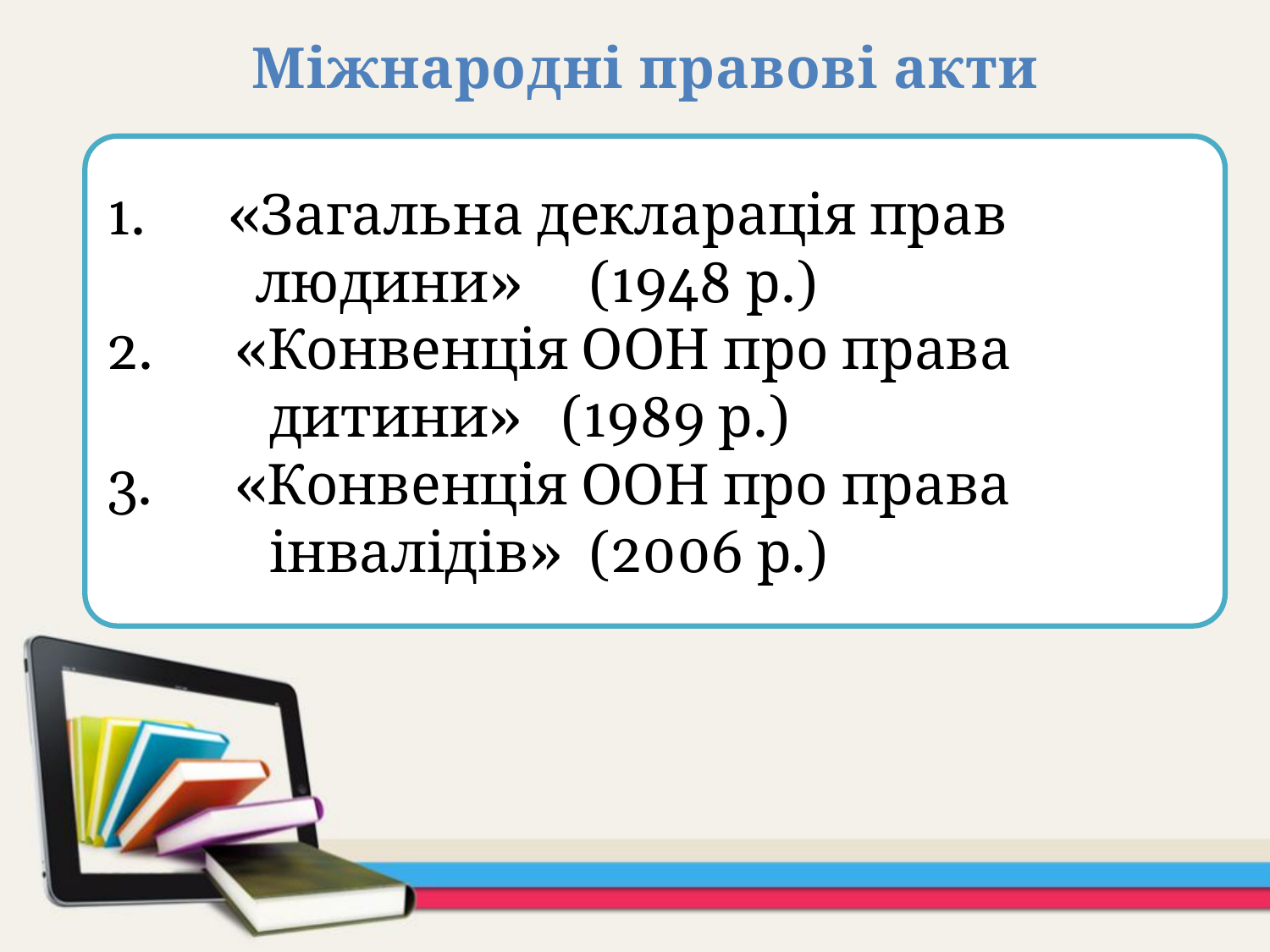

Міжнародні правові акти
1.      «Загальна декларація прав
           людини»     (1948 р.)
2.      «Конвенція ООН про права
            дитини»   (1989 р.)
3.      «Конвенція ООН про права
            інвалідів»  (2006 р.)